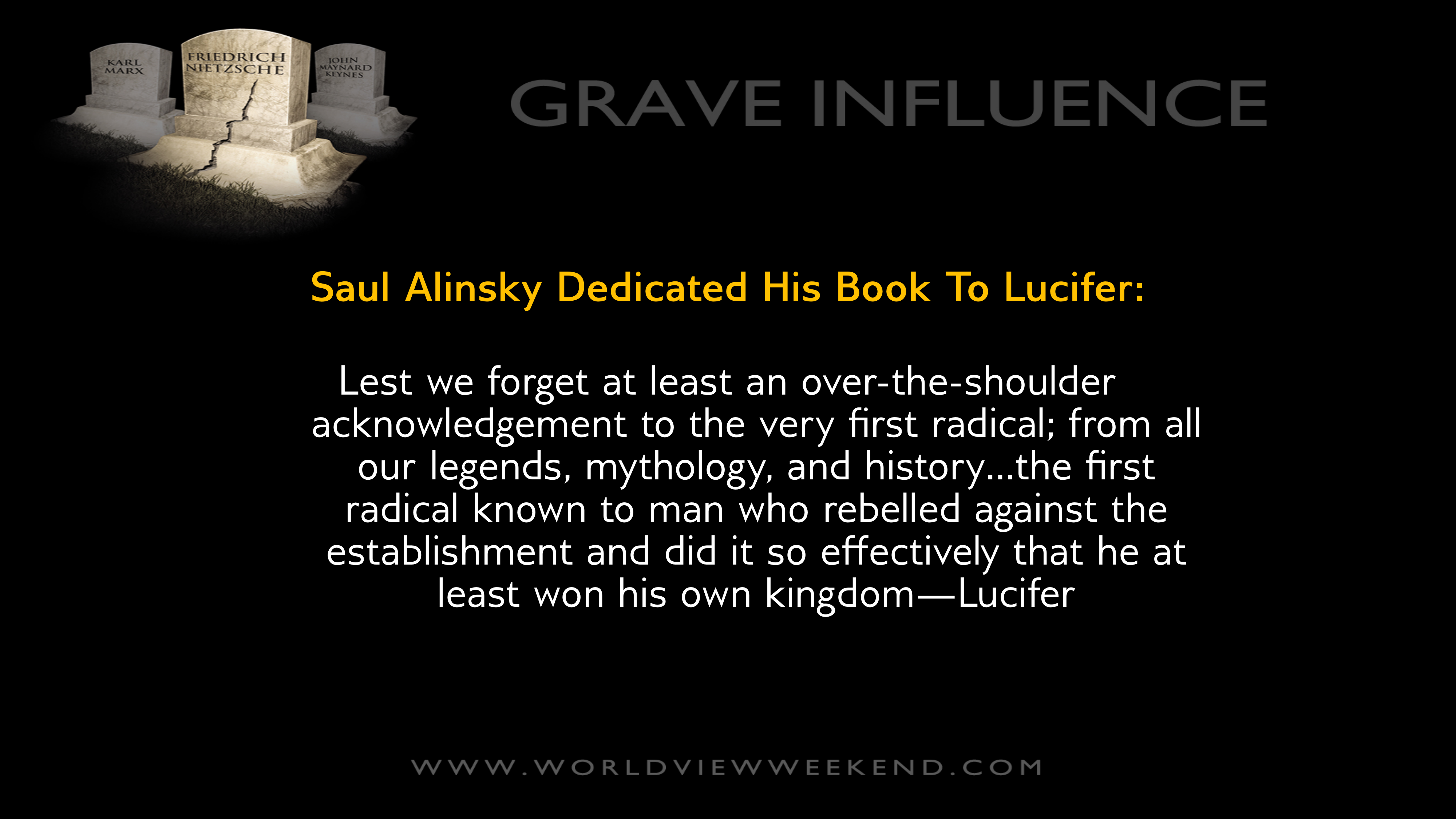

Saul Alinsky Dedicated His Book To Lucifer:
Lest we forget at least an over-the-shoulder acknowledgement to the very first radical; from all our legends, mythology, and history…the first radical known to man who rebelled against the establishment and did it so effectively that he at least won his own kingdom—Lucifer